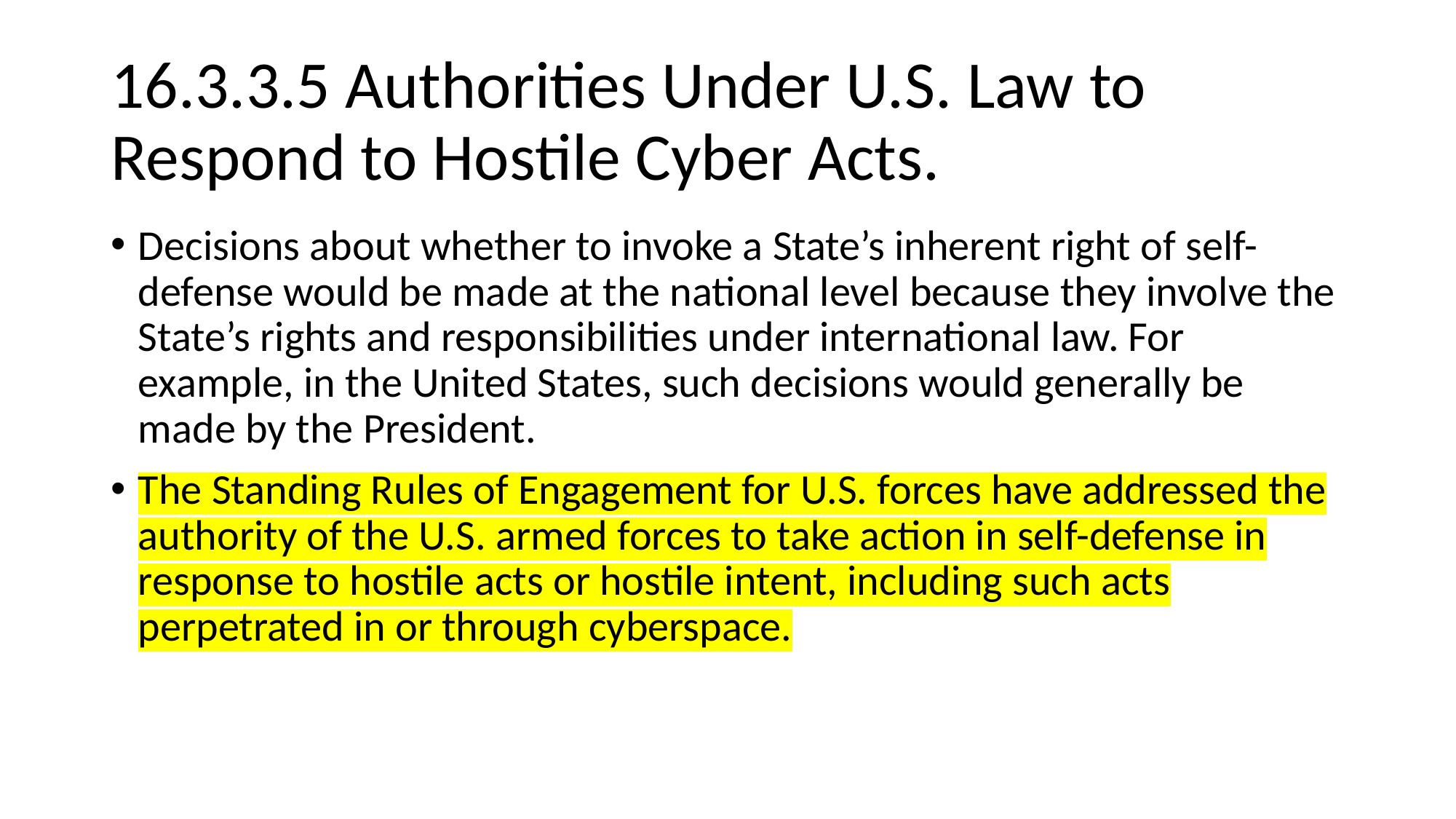

# 16.3.3.5 Authorities Under U.S. Law to Respond to Hostile Cyber Acts.
Decisions about whether to invoke a State’s inherent right of self-defense would be made at the national level because they involve the State’s rights and responsibilities under international law. For example, in the United States, such decisions would generally be made by the President.
The Standing Rules of Engagement for U.S. forces have addressed the authority of the U.S. armed forces to take action in self-defense in response to hostile acts or hostile intent, including such acts perpetrated in or through cyberspace.